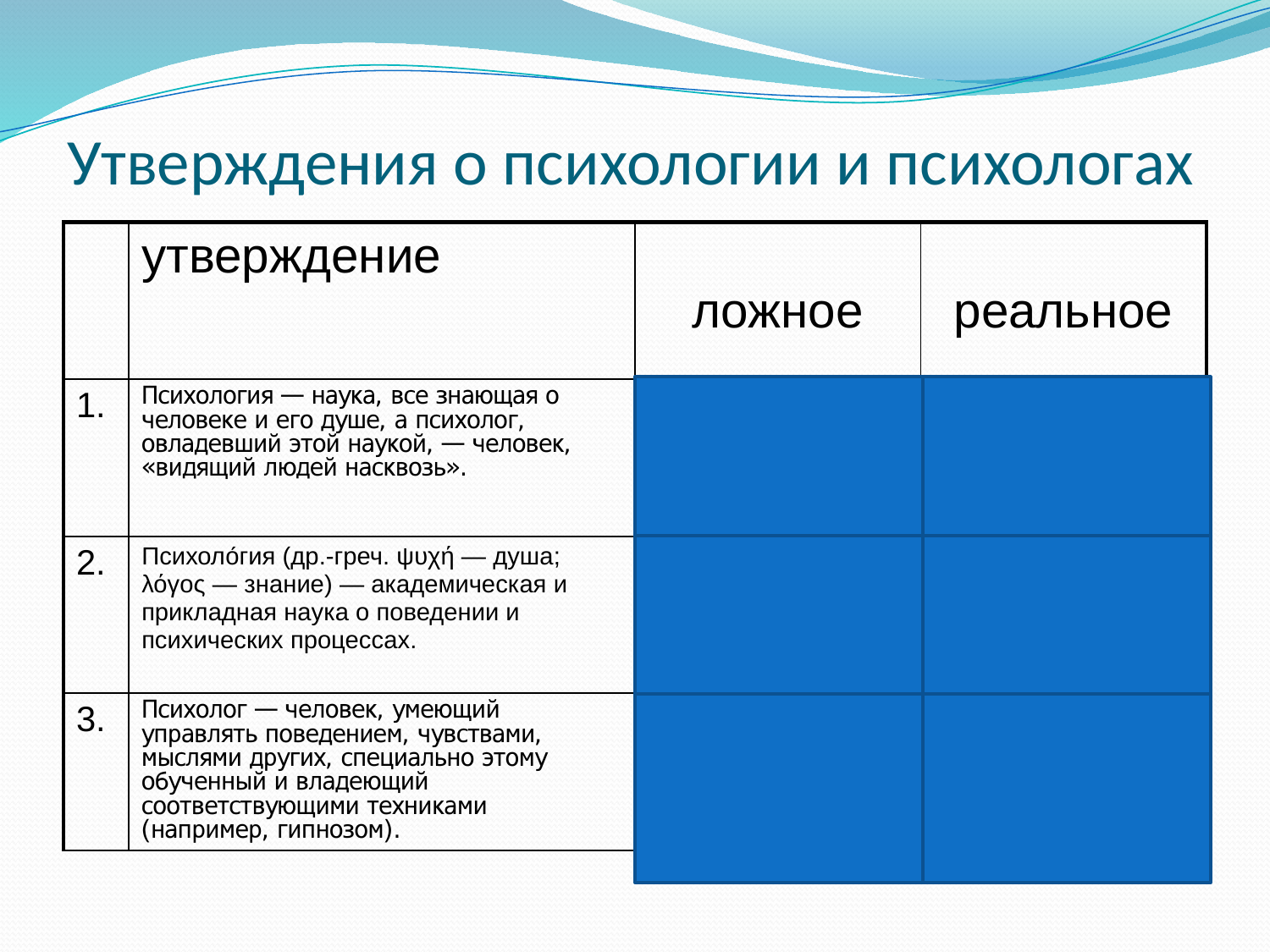

# Утверждения о психологии и психологах
|  | утверждение | ложное | реальное |
| --- | --- | --- | --- |
| 1. | Психология — наука, все знающая о человеке и его душе, а психолог, овладевший этой наукой, — человек, «видящий людей насквозь». | верно | Не верно |
| 2. | Психоло́гия (др.-греч. ψυχή — душа; λόγος — знание) — академическая и прикладная наука о поведении и психических процессах. | Не верно | верно |
| 3. | Психолог — человек, умеющий управлять поведением, чувствами, мыслями других, специально этому обученный и владеющий соответствующими техниками (например, гипнозом). | верно | Не верно |